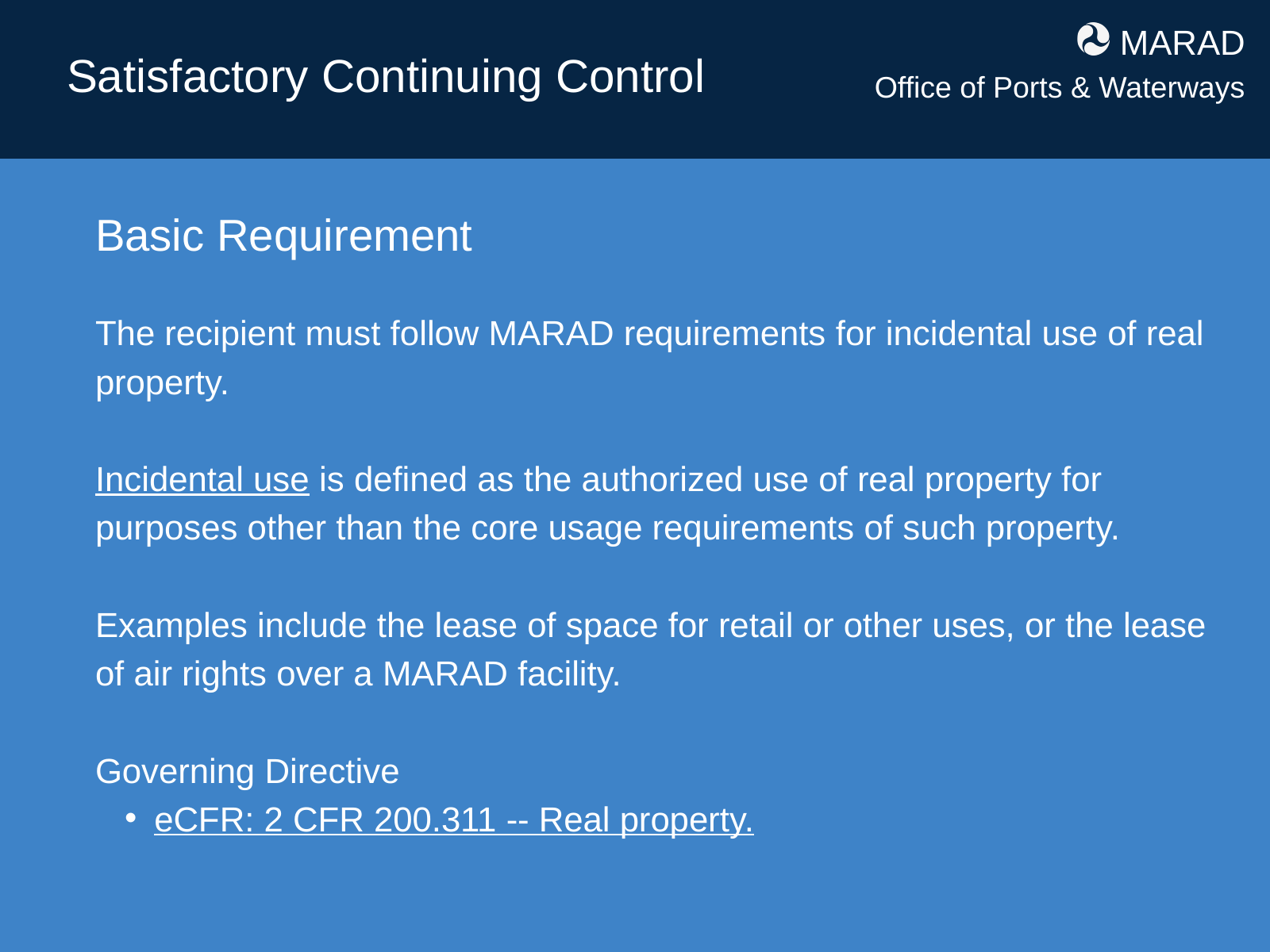

MARAD
Office of Ports & Waterways

Satisfactory Continuing Control
Basic Requirement

The recipient must follow MARAD requirements for incidental use of real property.

Incidental use is defined as the authorized use of real property for purposes other than the core usage requirements of such property.

Examples include the lease of space for retail or other uses, or the lease of air rights over a MARAD facility.

Governing Directive
eCFR: 2 CFR 200.311 -- Real property.